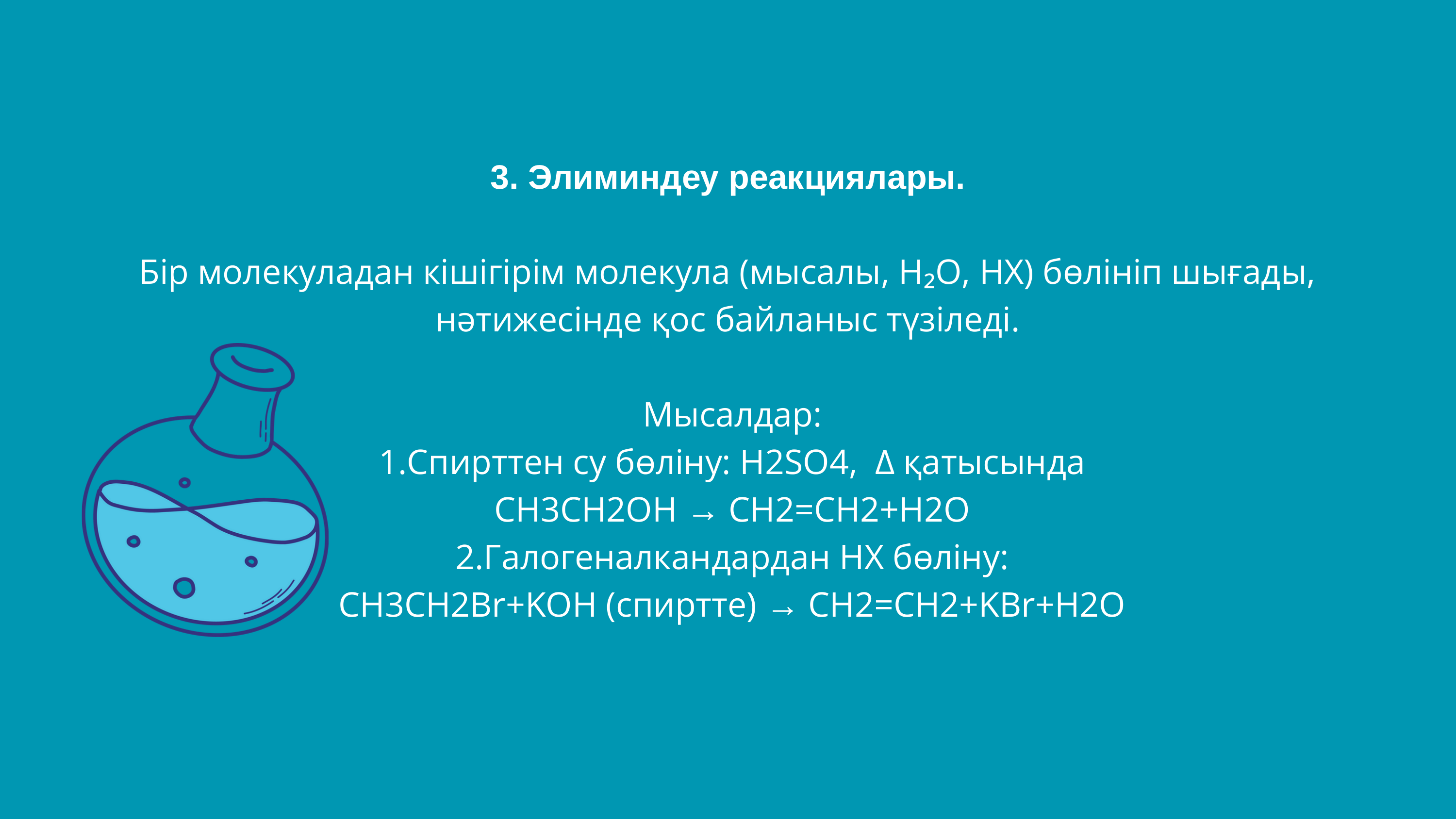

3. Элиминдеу реакциялары.

Бір молекуладан кішігірім молекула (мысалы, H₂O, HX) бөлініп шығады, нәтижесінде қос байланыс түзіледі.

 Мысалдар:
 1.Спирттен су бөліну: H2SO4,  Δ қатысында
 CH3CH2OH → CH2=CH2+H2O
 2.Галогеналкандардан HX бөліну:
 CH3CH2Br+KOH (спиртте) → CH2=CH2+KBr+H2O